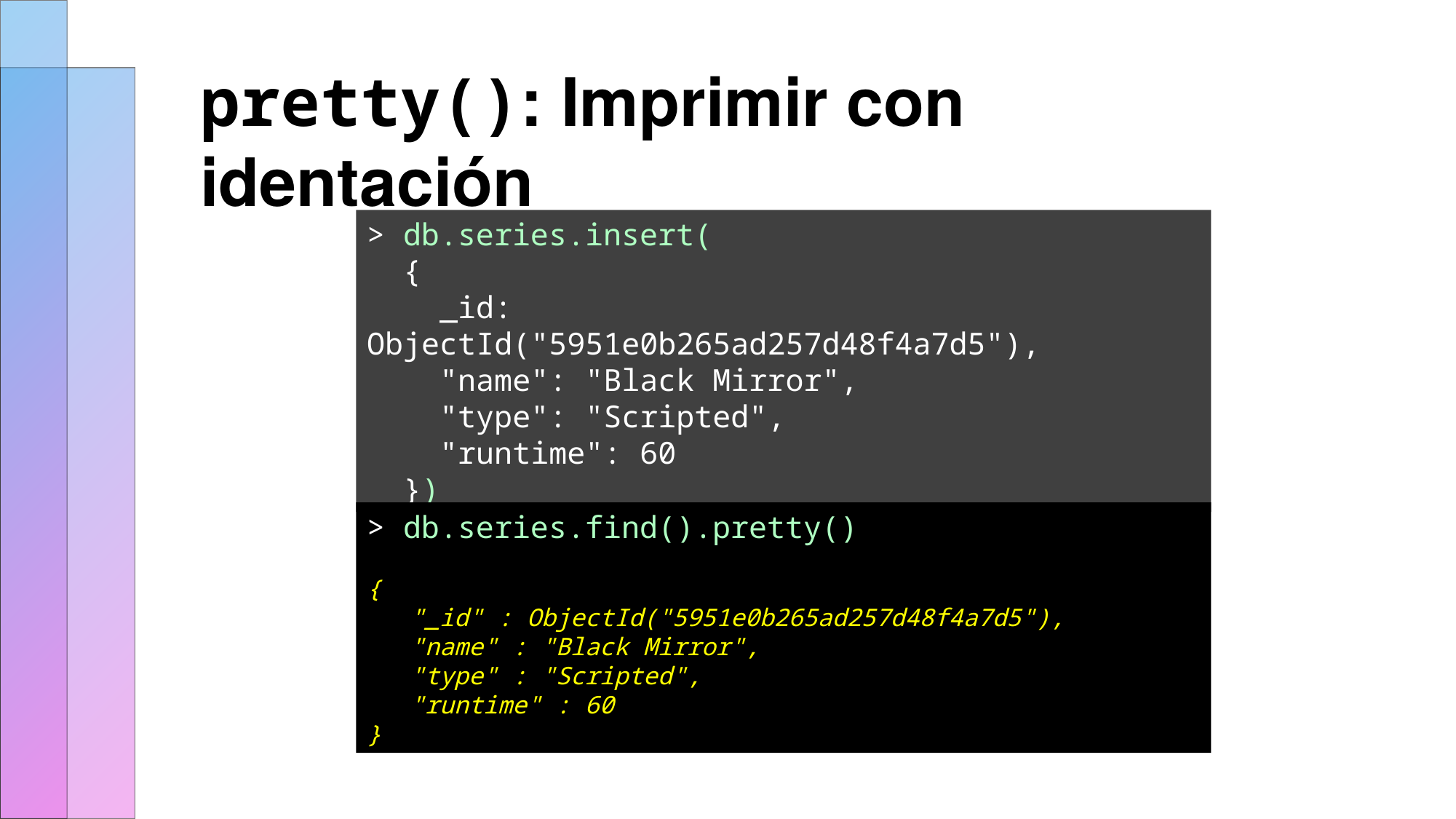

# pretty(): Imprimir con identación
> db.series.insert(
  {
    _id: ObjectId("5951e0b265ad257d48f4a7d5"),
    "name": "Black Mirror",
    "type": "Scripted",
    "runtime": 60
  })
> db.series.find().pretty()

{
   "_id" : ObjectId("5951e0b265ad257d48f4a7d5"),
   "name" : "Black Mirror",
   "type" : "Scripted",
   "runtime" : 60
}